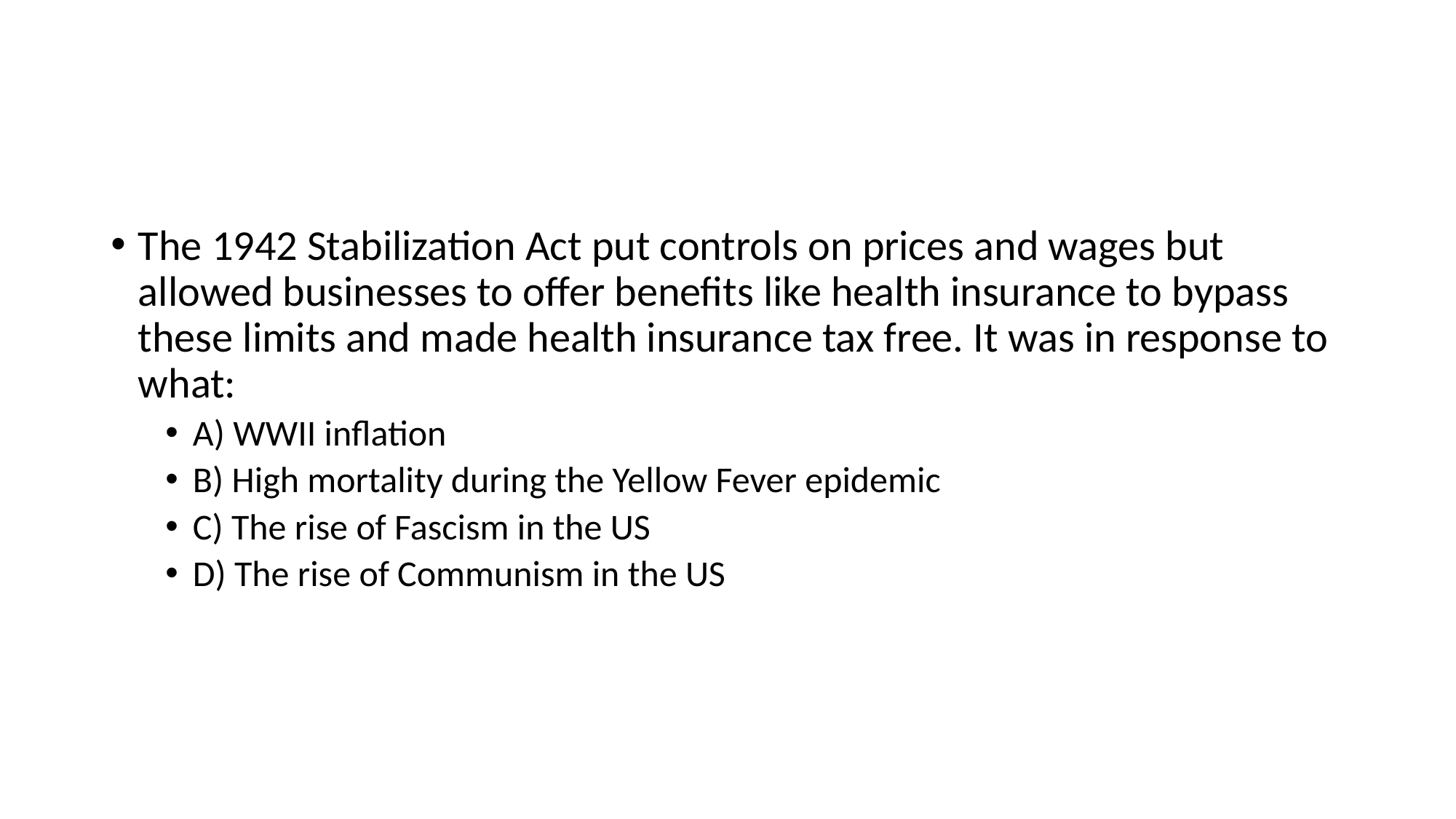

#
The 1942 Stabilization Act put controls on prices and wages but allowed businesses to offer benefits like health insurance to bypass these limits and made health insurance tax free. It was in response to what:
A) WWII inflation
B) High mortality during the Yellow Fever epidemic
C) The rise of Fascism in the US
D) The rise of Communism in the US